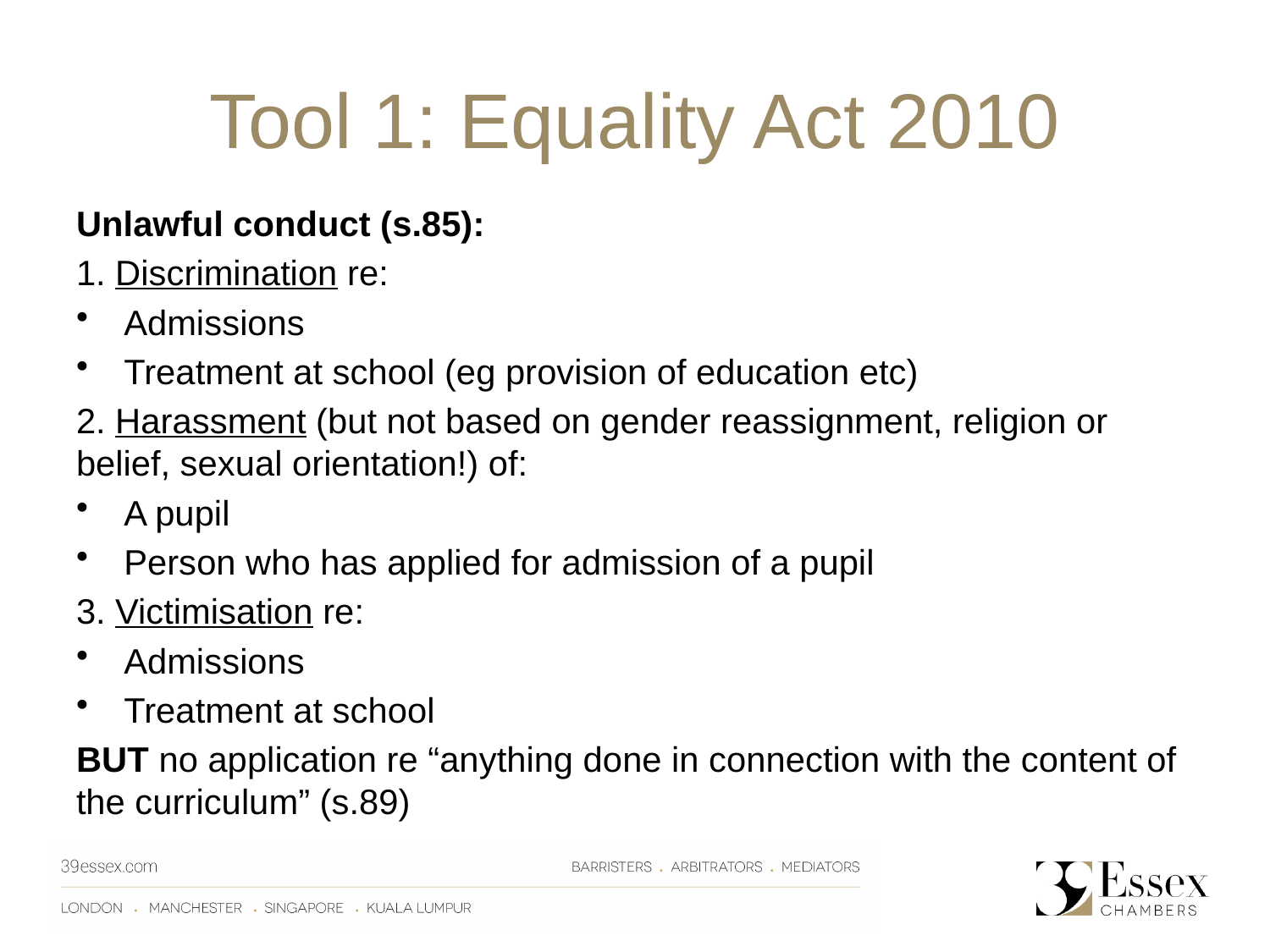

# Tool 1: Equality Act 2010
Unlawful conduct (s.85):
1. Discrimination re:
Admissions
Treatment at school (eg provision of education etc)
2. Harassment (but not based on gender reassignment, religion or belief, sexual orientation!) of:
A pupil
Person who has applied for admission of a pupil
3. Victimisation re:
Admissions
Treatment at school
BUT no application re “anything done in connection with the content of the curriculum” (s.89)